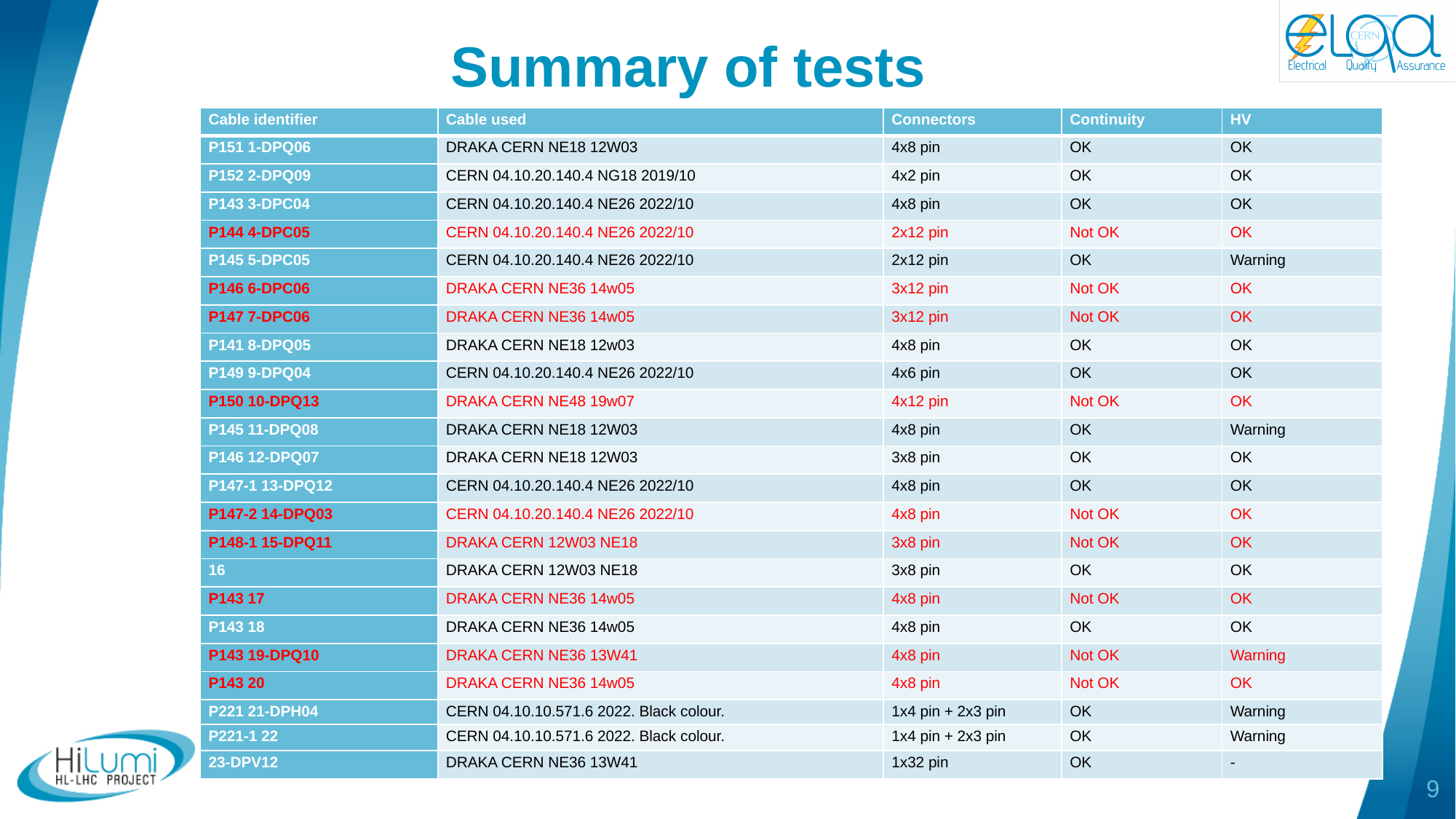

# Summary of tests
| Cable identifier | Cable used | Connectors | Continuity | HV |
| --- | --- | --- | --- | --- |
| P151 1-DPQ06 | DRAKA CERN NE18 12W03 | 4x8 pin | OK | OK |
| P152 2-DPQ09 | CERN 04.10.20.140.4 NG18 2019/10 | 4x2 pin | OK | OK |
| P143 3-DPC04 | CERN 04.10.20.140.4 NE26 2022/10 | 4x8 pin | OK | OK |
| P144 4-DPC05 | CERN 04.10.20.140.4 NE26 2022/10 | 2x12 pin | Not OK | OK |
| P145 5-DPC05 | CERN 04.10.20.140.4 NE26 2022/10 | 2x12 pin | OK | Warning |
| P146 6-DPC06 | DRAKA CERN NE36 14w05 | 3x12 pin | Not OK | OK |
| P147 7-DPC06 | DRAKA CERN NE36 14w05 | 3x12 pin | Not OK | OK |
| P141 8-DPQ05 | DRAKA CERN NE18 12w03 | 4x8 pin | OK | OK |
| P149 9-DPQ04 | CERN 04.10.20.140.4 NE26 2022/10 | 4x6 pin | OK | OK |
| P150 10-DPQ13 | DRAKA CERN NE48 19w07 | 4x12 pin | Not OK | OK |
| P145 11-DPQ08 | DRAKA CERN NE18 12W03 | 4x8 pin | OK | Warning |
| P146 12-DPQ07 | DRAKA CERN NE18 12W03 | 3x8 pin | OK | OK |
| P147-1 13-DPQ12 | CERN 04.10.20.140.4 NE26 2022/10 | 4x8 pin | OK | OK |
| P147-2 14-DPQ03 | CERN 04.10.20.140.4 NE26 2022/10 | 4x8 pin | Not OK | OK |
| P148-1 15-DPQ11 | DRAKA CERN 12W03 NE18 | 3x8 pin | Not OK | OK |
| 16 | DRAKA CERN 12W03 NE18 | 3x8 pin | OK | OK |
| P143 17 | DRAKA CERN NE36 14w05 | 4x8 pin | Not OK | OK |
| P143 18 | DRAKA CERN NE36 14w05 | 4x8 pin | OK | OK |
| P143 19-DPQ10 | DRAKA CERN NE36 13W41 | 4x8 pin | Not OK | Warning |
| P143 20 | DRAKA CERN NE36 14w05 | 4x8 pin | Not OK | OK |
| P221 21-DPH04 | CERN 04.10.10.571.6 2022. Black colour. | 1x4 pin + 2x3 pin | OK | Warning |
| P221-1 22 | CERN 04.10.10.571.6 2022. Black colour. | 1x4 pin + 2x3 pin | OK | Warning |
| 23-DPV12 | DRAKA CERN NE36 13W41 | 1x32 pin | OK | - |
9